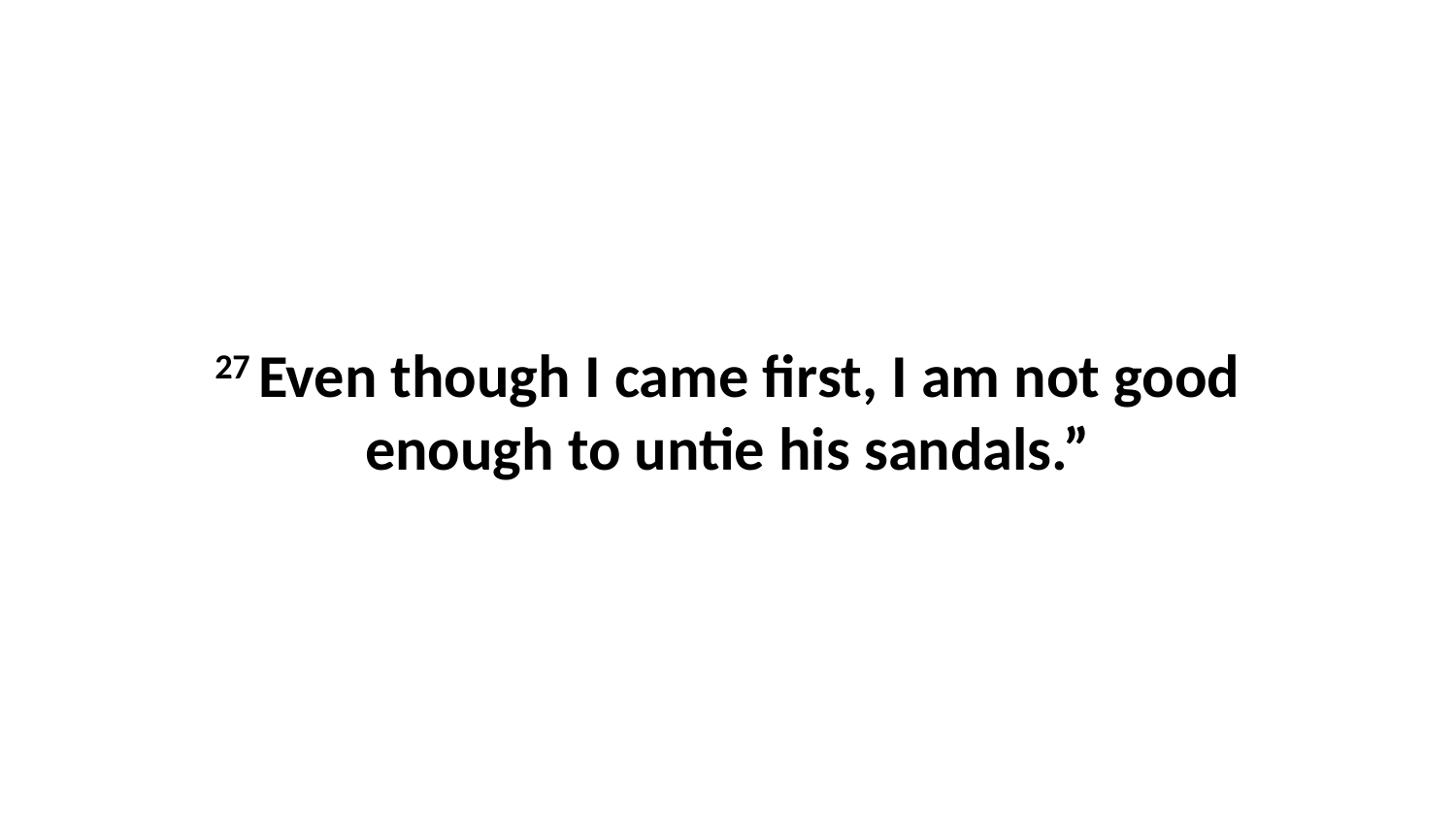

27 Even though I came first, I am not good enough to untie his sandals.”